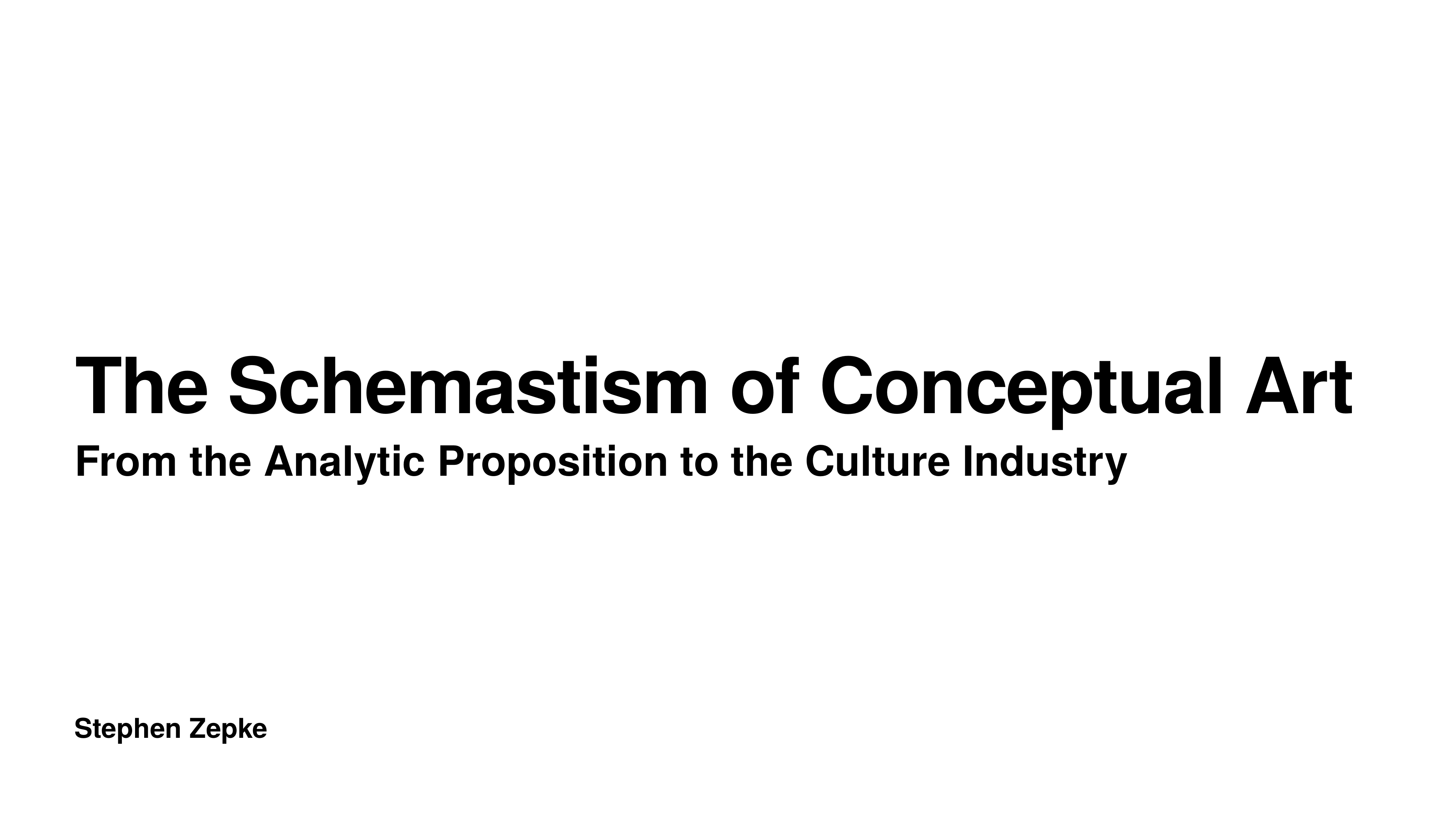

# The Schemastism of Conceptual Art
From the Analytic Proposition to the Culture Industry
Stephen Zepke